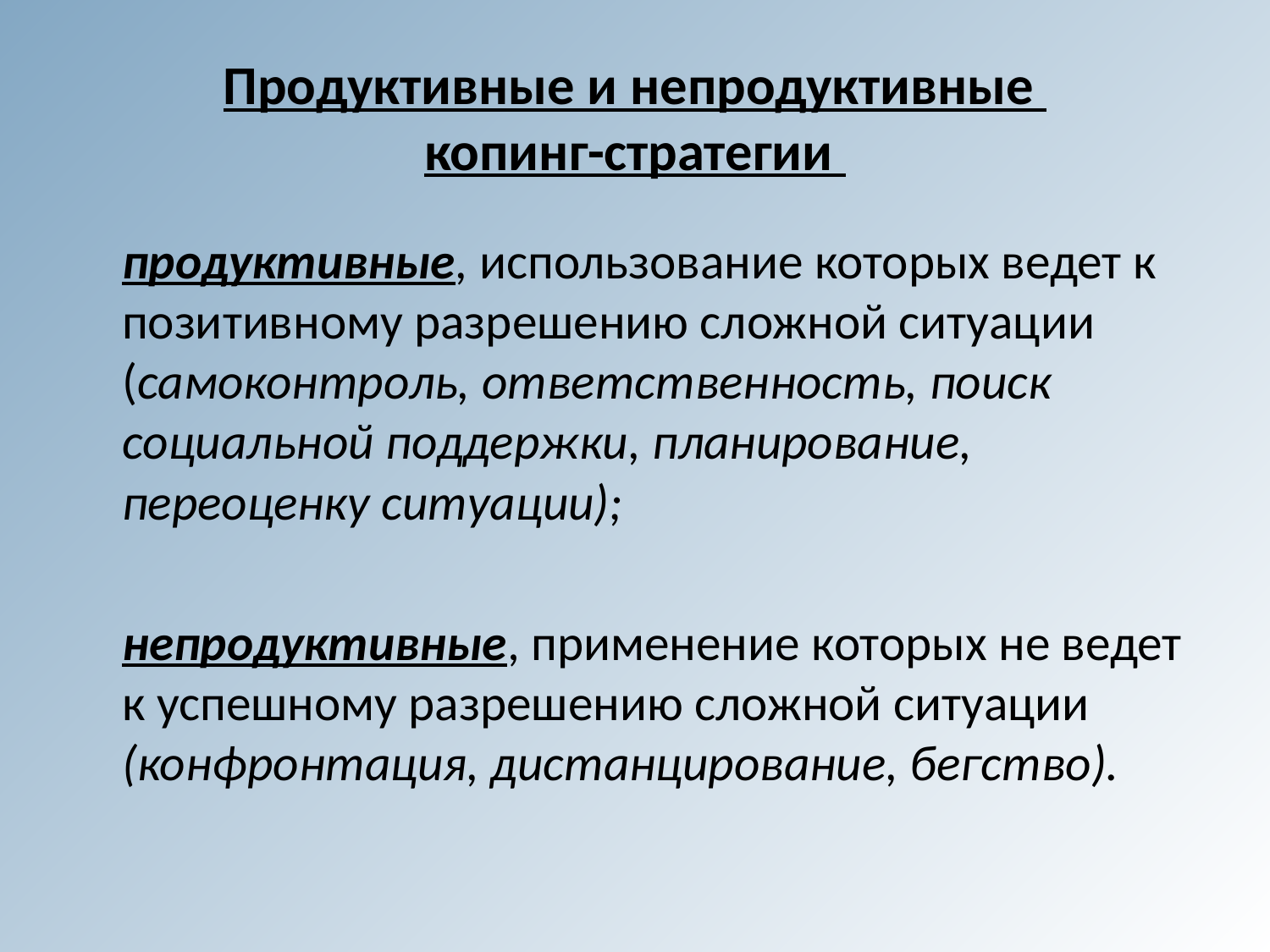

# Продуктивные и непродуктивные копинг-стратегии
	продуктивные, использование которых ведет к позитивному разрешению сложной ситуации (самоконтроль, ответственность, поиск социальной поддержки, планирование, переоценку ситуации);

	непродуктивные, применение которых не ведет к успешному разрешению сложной ситуации (конфронтация, дистанцирование, бегство).